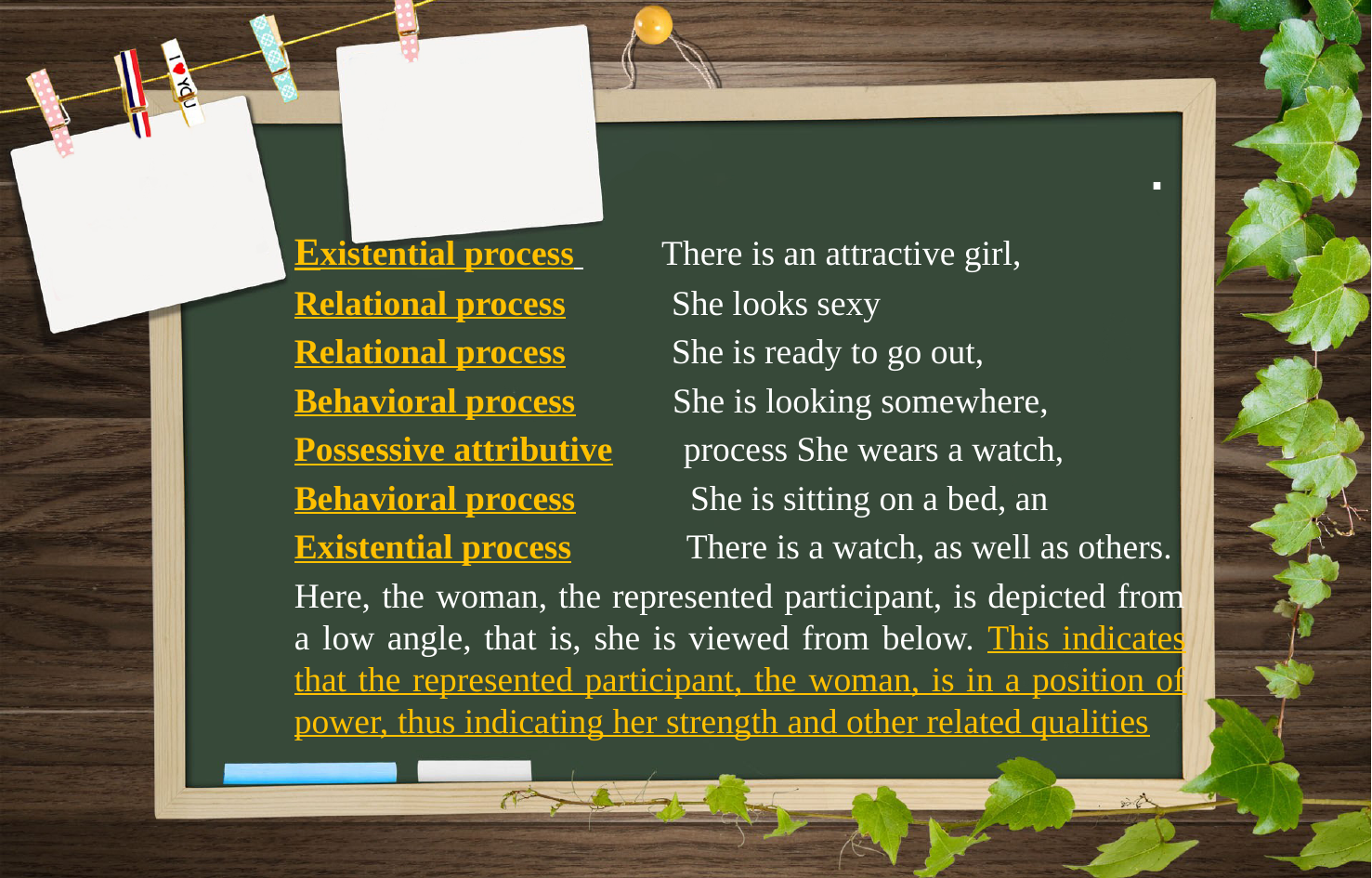

# .
Existential process          There is an attractive girl,
Relational process            She looks sexy
Relational process            She is ready to go out,
Behavioral process           She is looking somewhere,
Possessive attributive        process She wears a watch,
Behavioral process             She is sitting on a bed, an
Existential process             There is a watch, as well as others.
Here, the woman, the represented participant, is depicted from a low angle, that is, she is viewed from below. This indicates that the represented participant, the woman, is in a position of power, thus indicating her strength and other related qualities